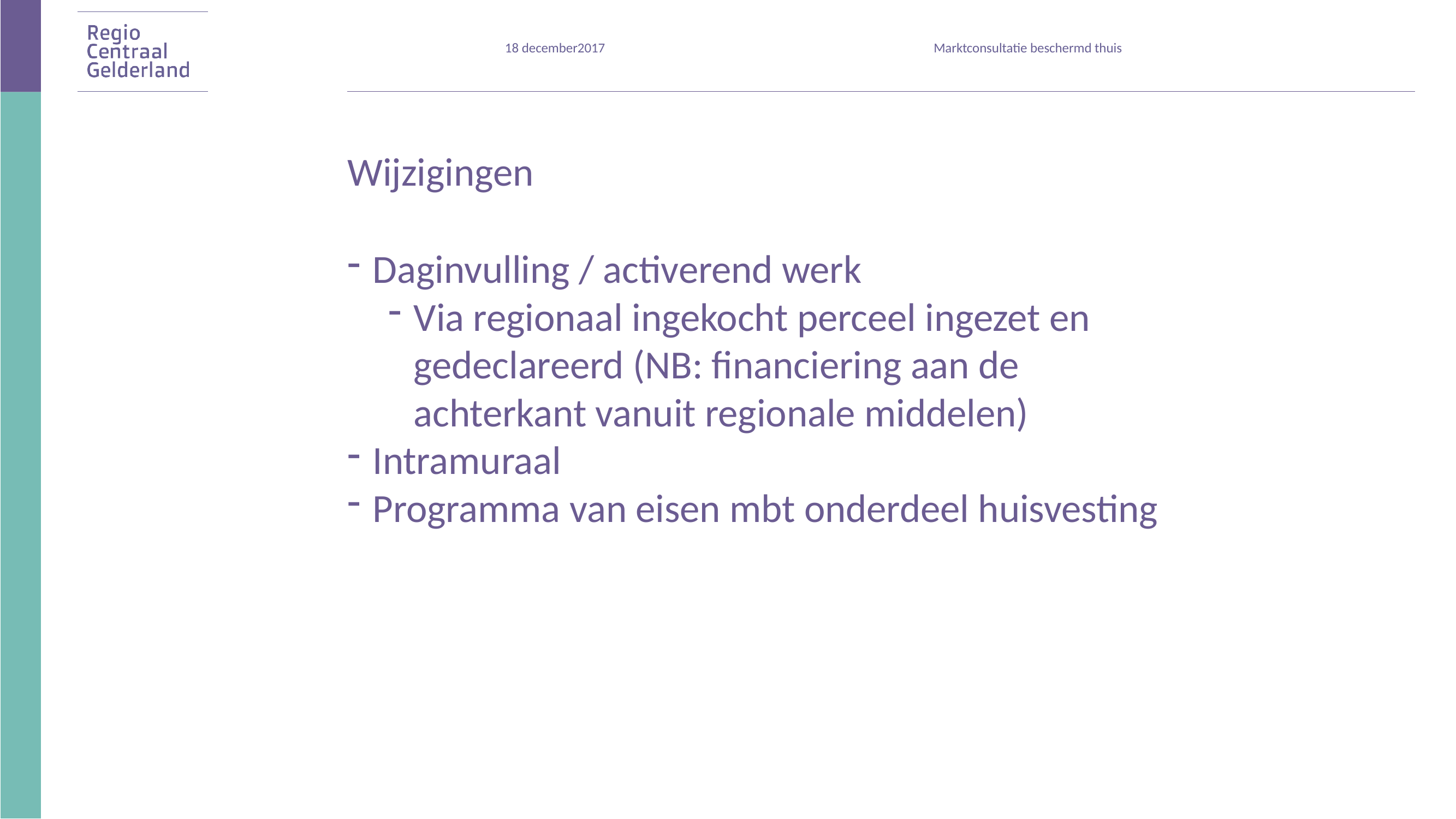

18 december2017
Marktconsultatie beschermd thuis

Wijzigingen

Daginvulling / activerend werk
Via regionaal ingekocht perceel ingezet en gedeclareerd (NB: financiering aan de achterkant vanuit regionale middelen)
Intramuraal
Programma van eisen mbt onderdeel huisvesting